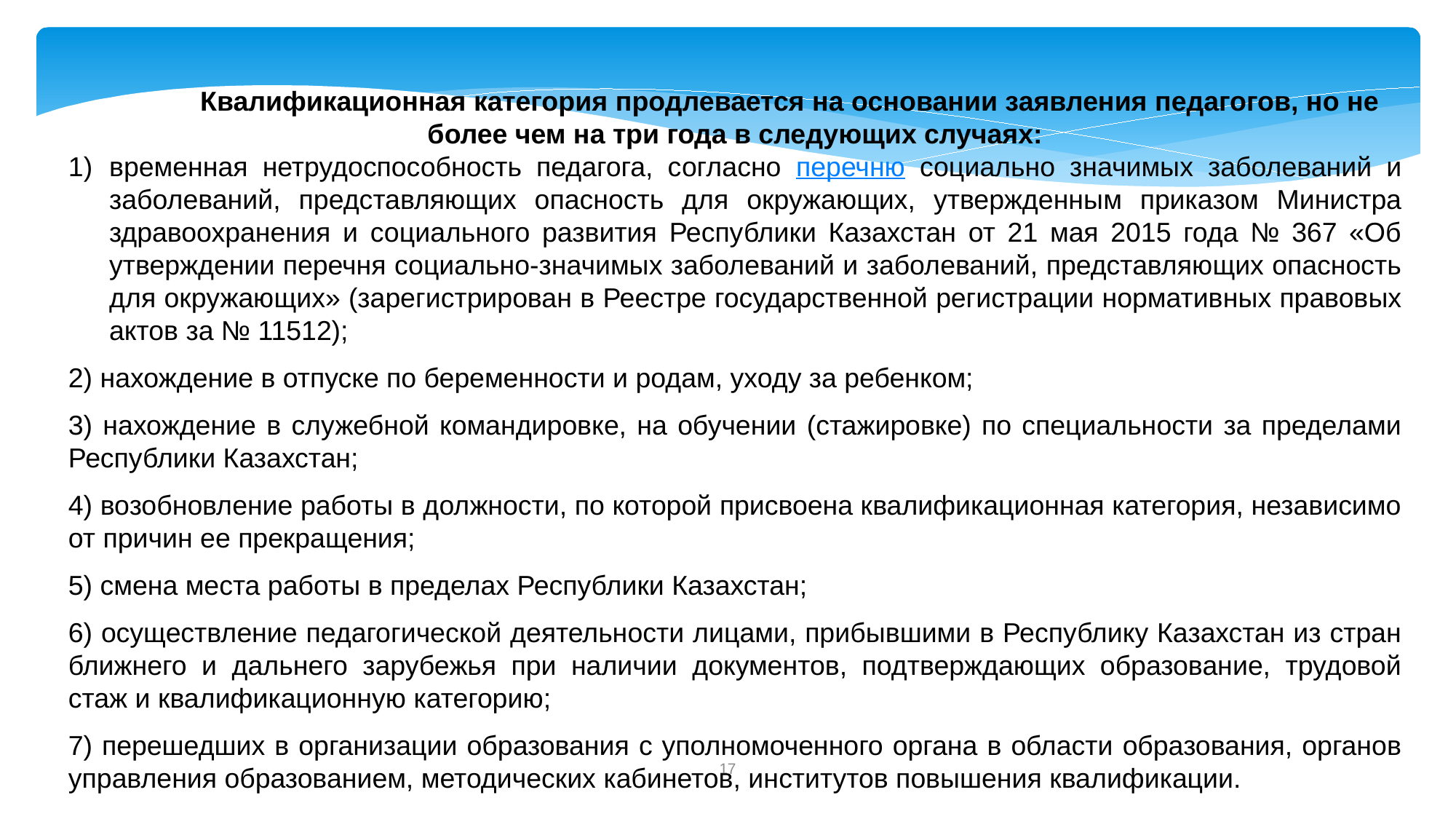

Квалификационная категория продлевается на основании заявления педагогов, но не более чем на три года в следующих случаях:
временная нетрудоспособность педагога, согласно перечню социально значимых заболеваний и заболеваний, представляющих опасность для окружающих, утвержденным приказом Министра здравоохранения и социального развития Республики Казахстан от 21 мая 2015 года № 367 «Об утверждении перечня социально-значимых заболеваний и заболеваний, представляющих опасность для окружающих» (зарегистрирован в Реестре государственной регистрации нормативных правовых актов за № 11512);

2) нахождение в отпуске по беременности и родам, уходу за ребенком;

3) нахождение в служебной командировке, на обучении (стажировке) по специальности за пределами Республики Казахстан;

4) возобновление работы в должности, по которой присвоена квалификационная категория, независимо от причин ее прекращения;

5) смена места работы в пределах Республики Казахстан;

6) осуществление педагогической деятельности лицами, прибывшими в Республику Казахстан из стран ближнего и дальнего зарубежья при наличии документов, подтверждающих образование, трудовой стаж и квалификационную категорию;

7) перешедших в организации образования с уполномоченного органа в области образования, органов управления образованием, методических кабинетов, институтов повышения квалификации.
17